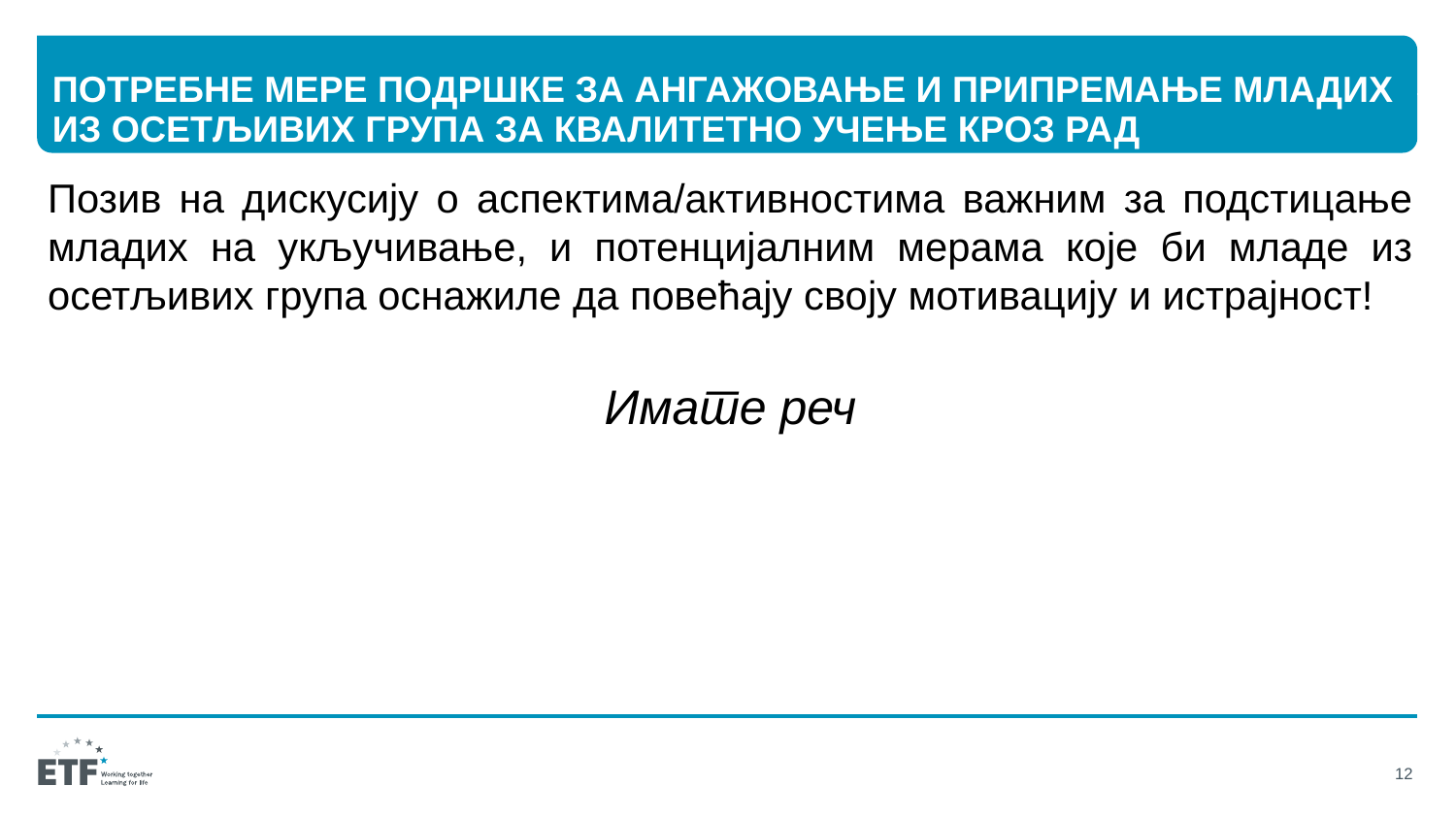

# ПОТРЕБНЕ МЕРЕ ПОДРШКЕ ЗА АНГАЖОВАЊЕ И ПРИПРЕМАЊЕ МЛАДИХ ИЗ ОСЕТЉИВИХ ГРУПА ЗА КВАЛИТЕТНО УЧЕЊЕ КРОЗ РАД

Позив на дискусију о аспектима/активностима важним за подстицање младих на укључивање, и потенцијалним мерама које би младе из осетљивих група оснажиле да повећају своју мотивацију и истрајност!

Имате реч
12